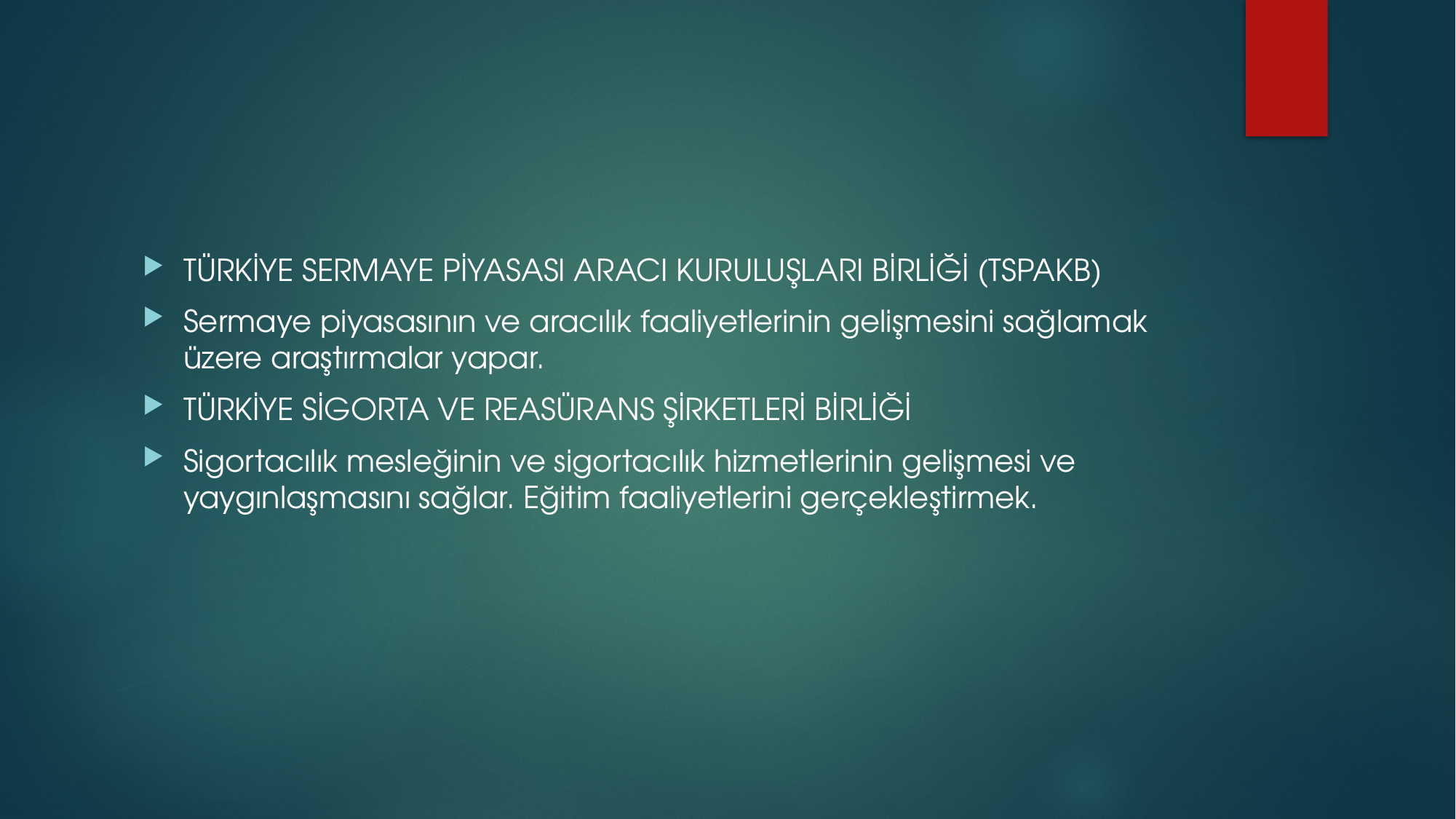

#
TÜRKİYE SERMAYE PİYASASI ARACI KURULUŞLARI BİRLİĞİ (TSPAKB)
Sermaye piyasasının ve aracılık faaliyetlerinin gelişmesini sağlamak üzere araştırmalar yapar.
TÜRKİYE SİGORTA VE REASÜRANS ŞİRKETLERİ BİRLİĞİ
Sigortacılık mesleğinin ve sigortacılık hizmetlerinin gelişmesi ve yaygınlaşmasını sağlar. Eğitim faaliyetlerini gerçekleştirmek.